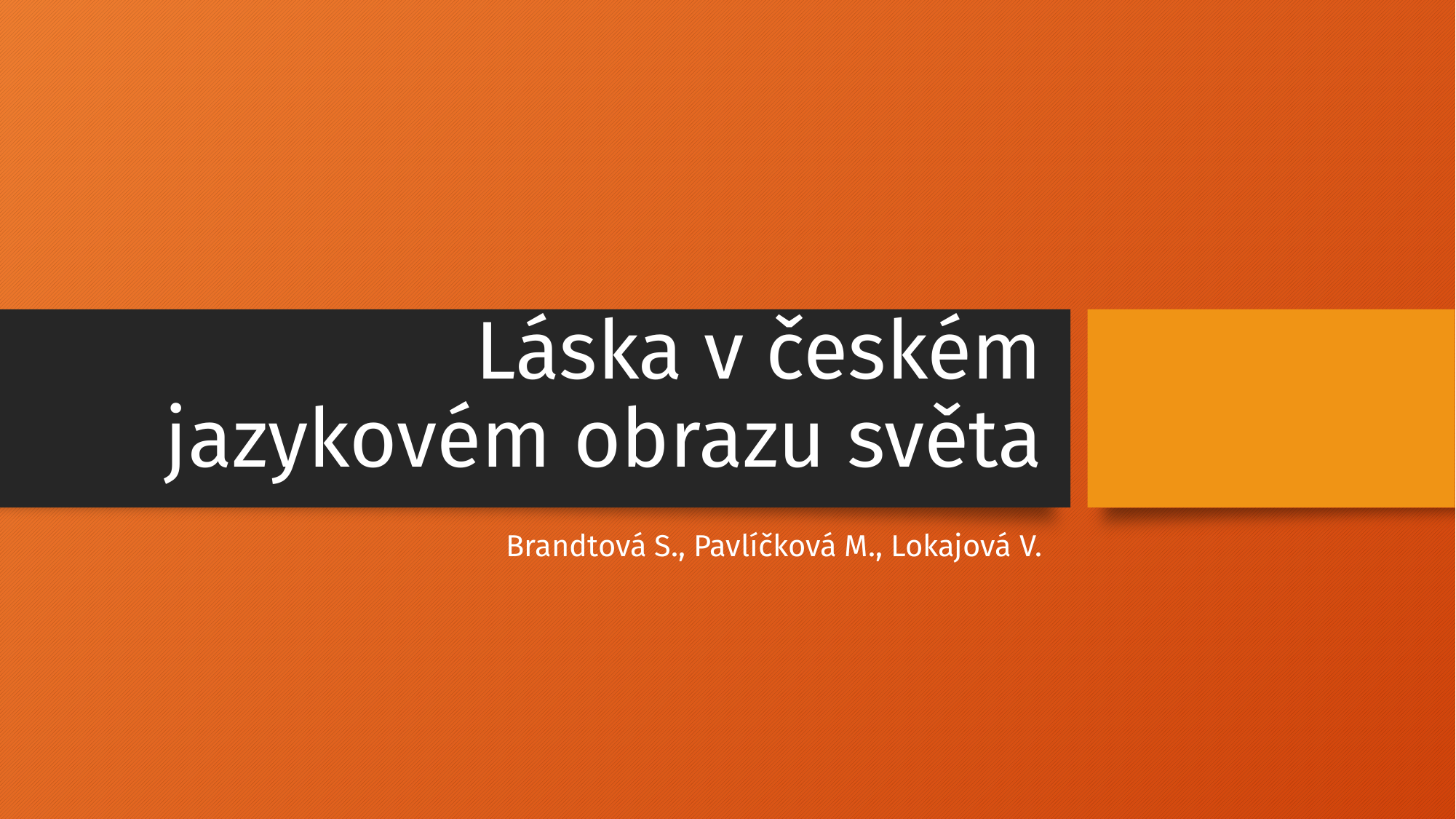

# Láska v českém jazykovém obrazu světa
Brandtová S., Pavlíčková M., Lokajová V.